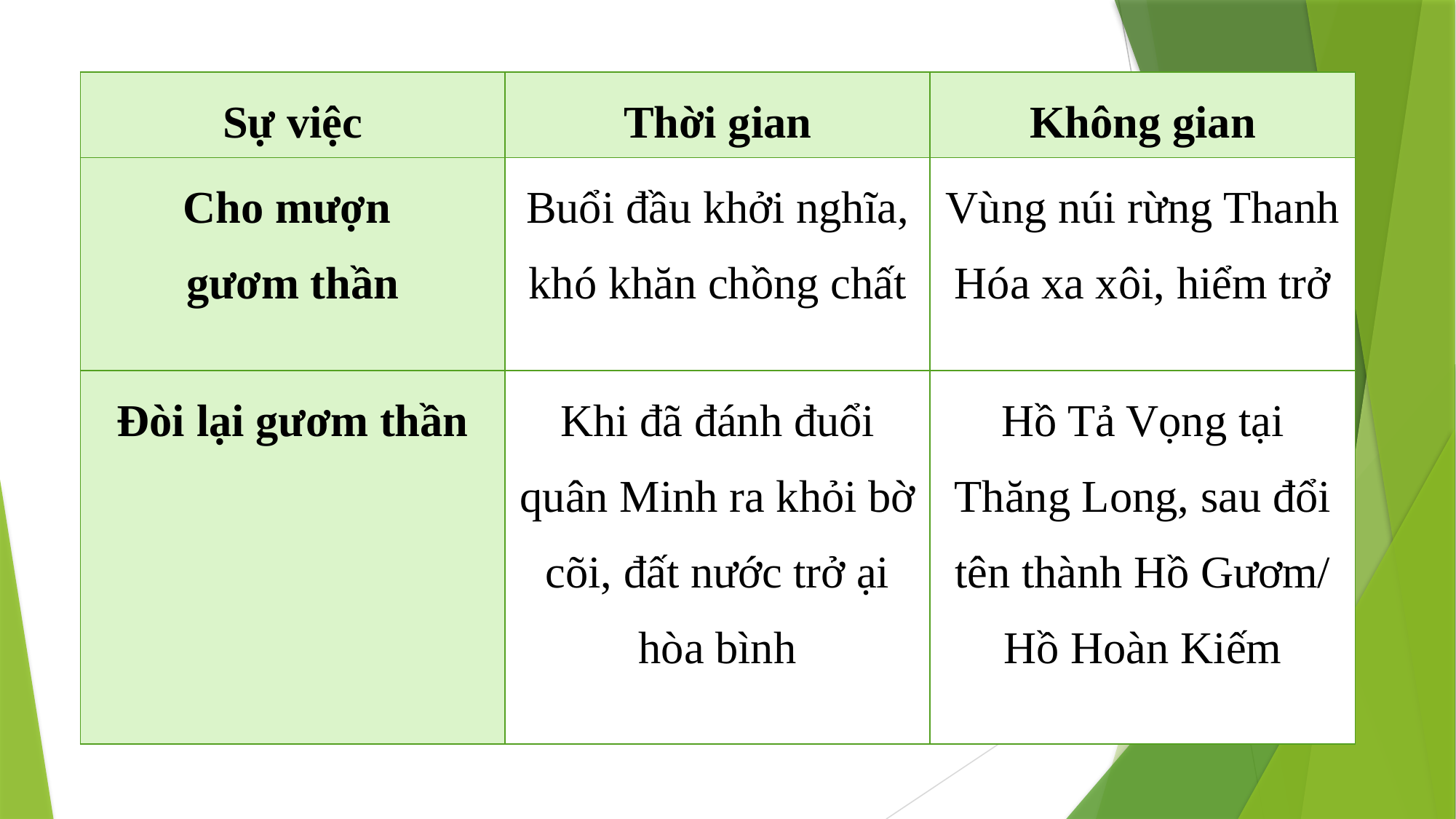

| Sự việc | Thời gian | Không gian |
| --- | --- | --- |
| Cho mượn gươm thần | Buổi đầu khởi nghĩa, khó khăn chồng chất | Vùng núi rừng Thanh Hóa xa xôi, hiểm trở |
| Đòi lại gươm thần | Khi đã đánh đuổi quân Minh ra khỏi bờ cõi, đất nước trở ại hòa bình | Hồ Tả Vọng tại Thăng Long, sau đổi tên thành Hồ Gươm/ Hồ Hoàn Kiếm |